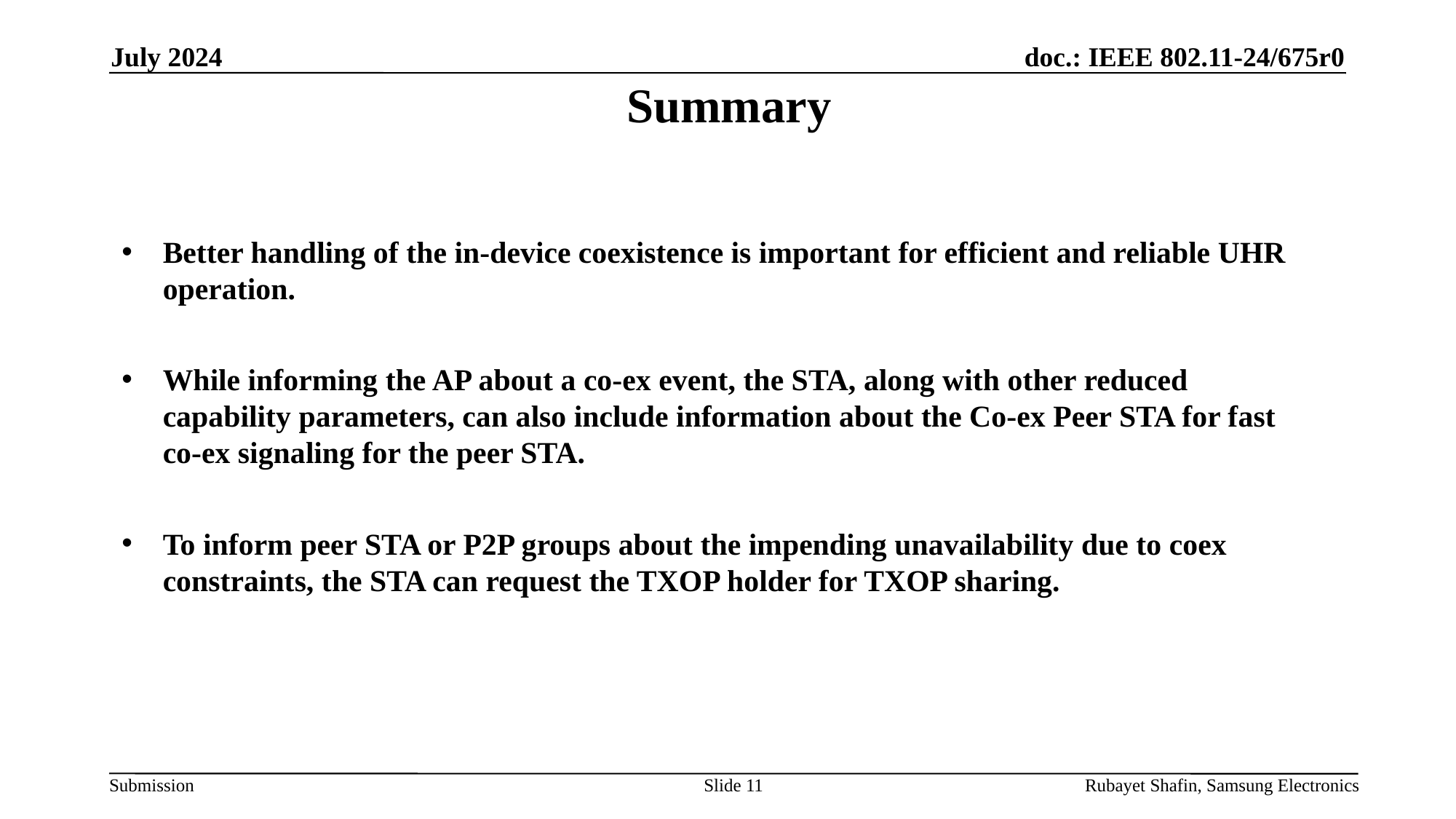

# Summary
July 2024

Better handling of the in-device coexistence is important for efficient and reliable UHR operation.

While informing the AP about a co-ex event, the STA, along with other reduced capability parameters, can also include information about the Co-ex Peer STA for fast co-ex signaling for the peer STA.

To inform peer STA or P2P groups about the impending unavailability due to coex constraints, the STA can request the TXOP holder for TXOP sharing.

Slide 11
Rubayet Shafin, Samsung Electronics